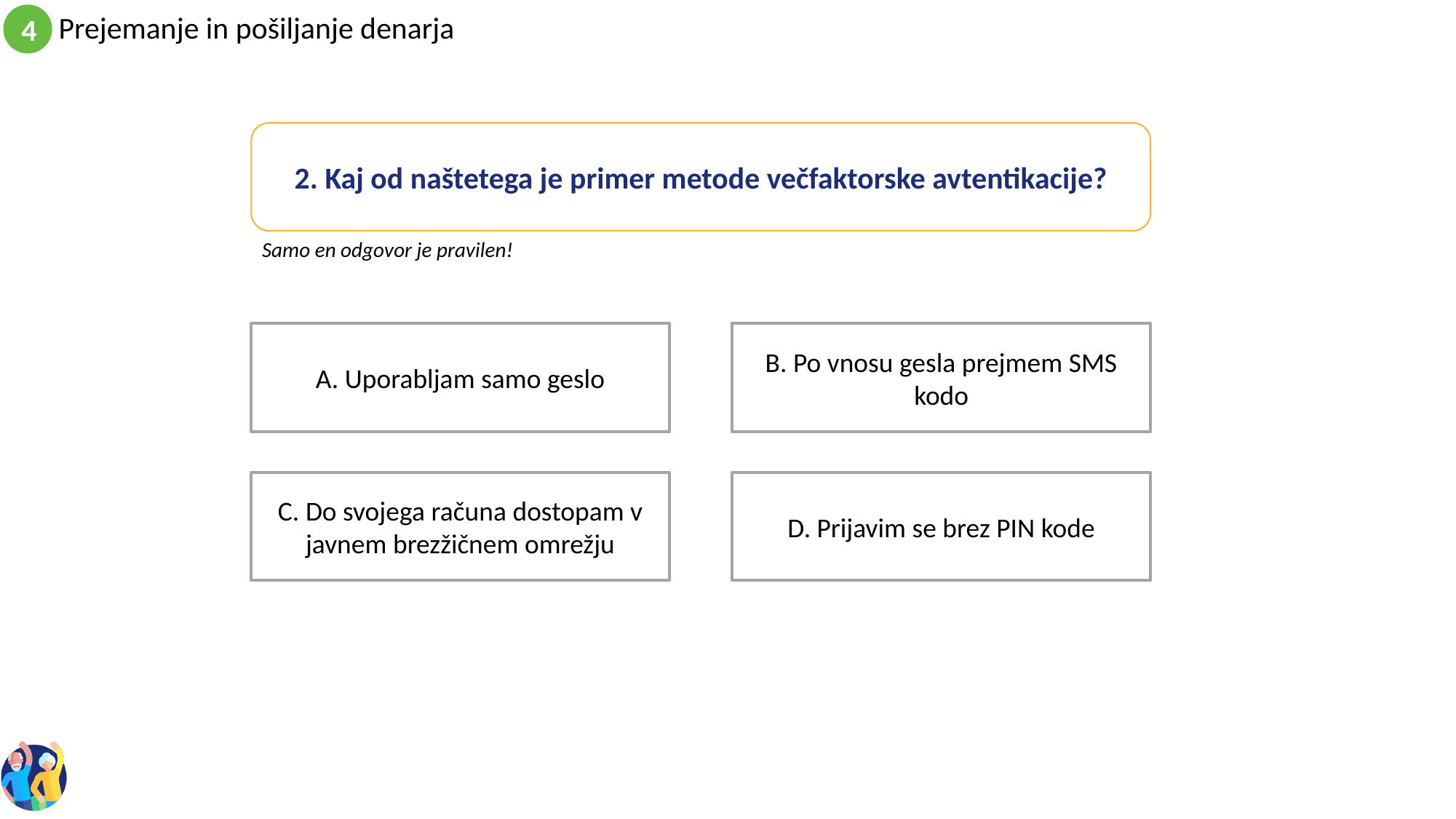

2. Kaj od naštetega je primer metode večfaktorske avtentikacije?
Samo en odgovor je pravilen!

B. Po vnosu gesla prejmem SMS kodo
A. Uporabljam samo geslo
D. Prijavim se brez PIN kode
C. Do svojega računa dostopam v javnem brezžičnem omrežju